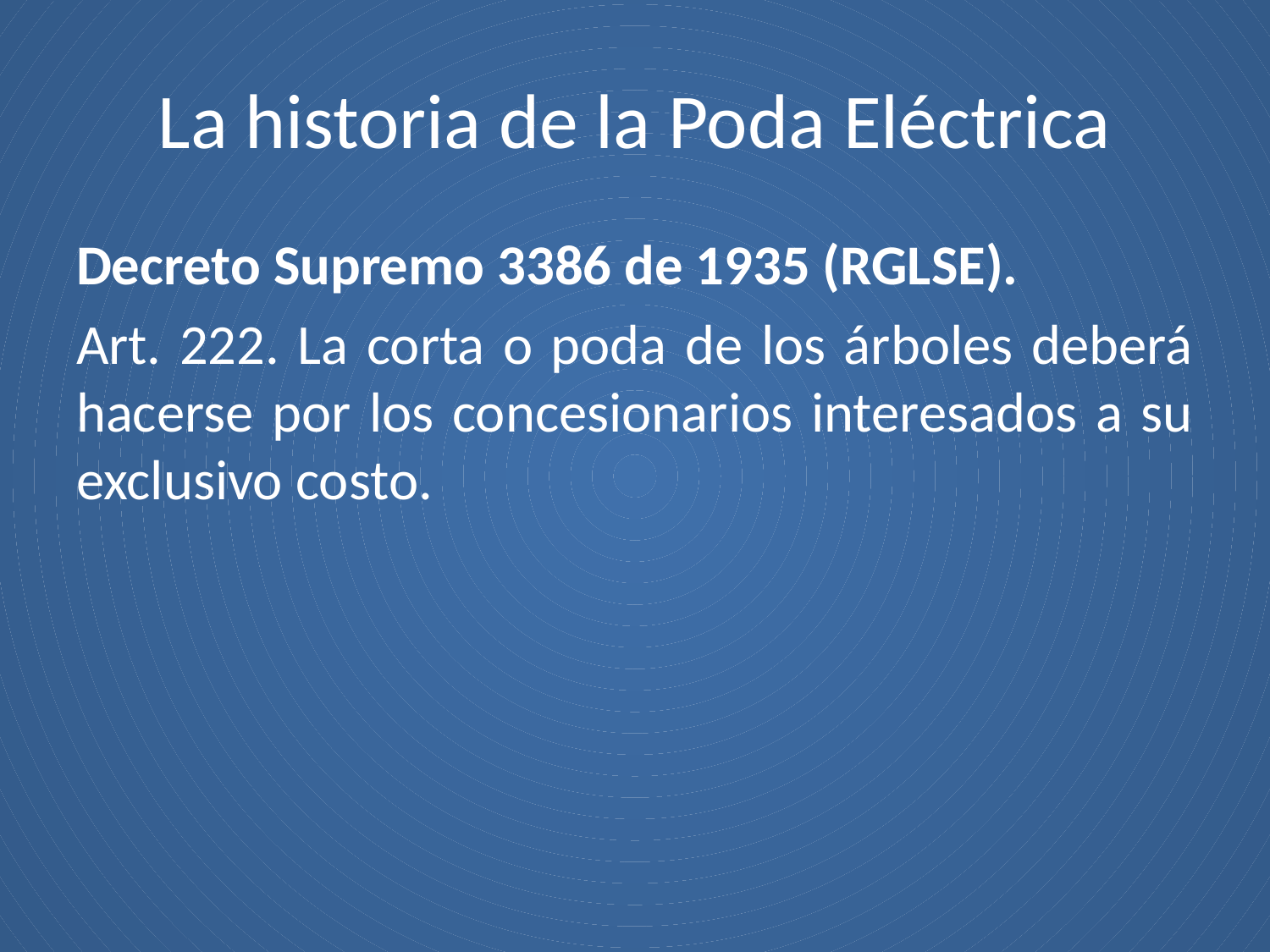

# La historia de la Poda Eléctrica
Decreto Supremo 3386 de 1935 (RGLSE).
Art. 222. La corta o poda de los árboles deberá hacerse por los concesionarios interesados a su exclusivo costo.